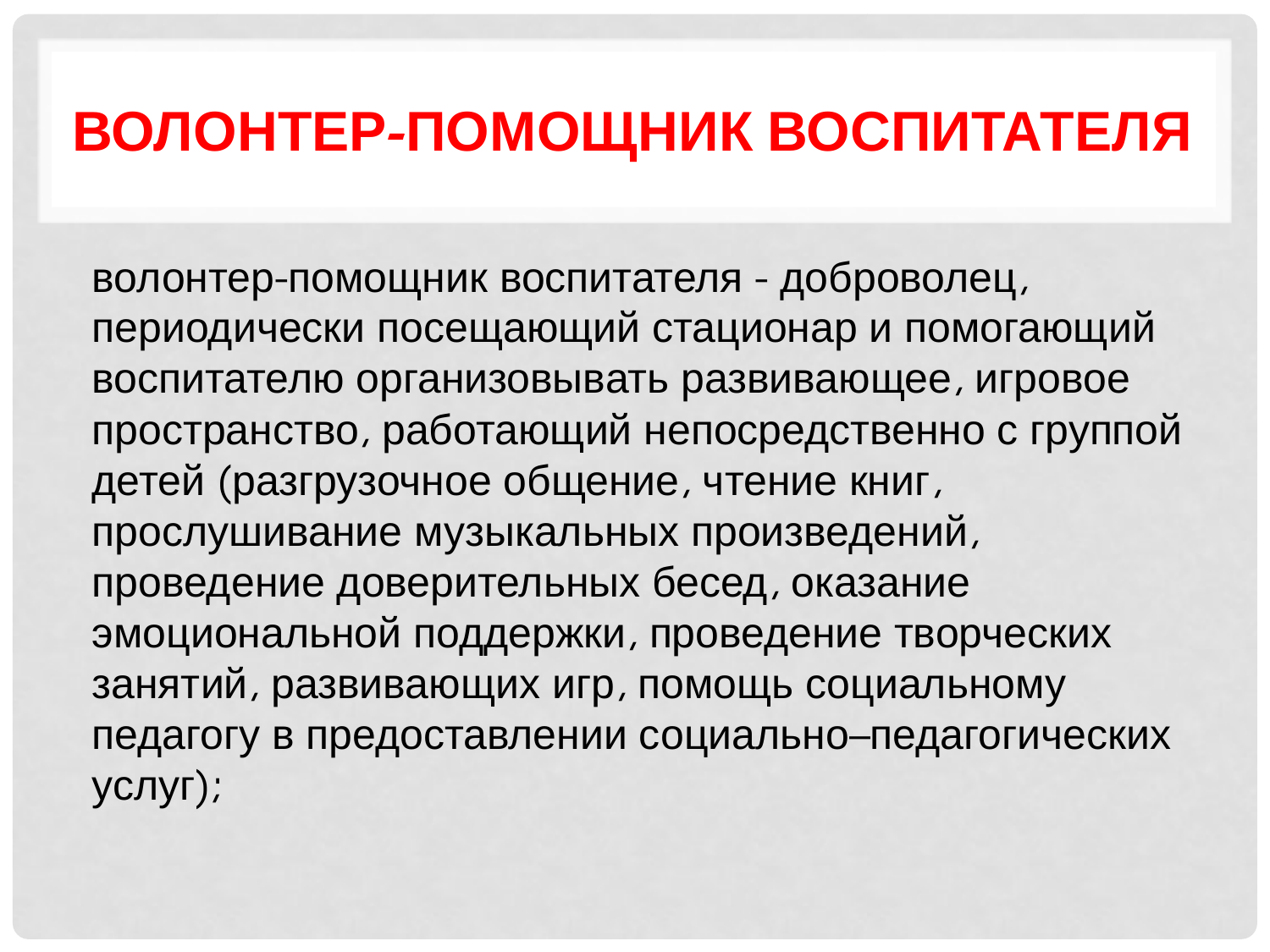

# волонтер-помощник воспитателя
волонтер-помощник воспитателя - доброволец, периодически посещающий стационар и помогающий воспитателю организовывать развивающее, игровое пространство, работающий непосредственно с группой детей (разгрузочное общение, чтение книг, прослушивание музыкальных произведений, проведение доверительных бесед, оказание эмоциональной поддержки, проведение творческих занятий, развивающих игр, помощь социальному педагогу в предоставлении социально–педагогических услуг);